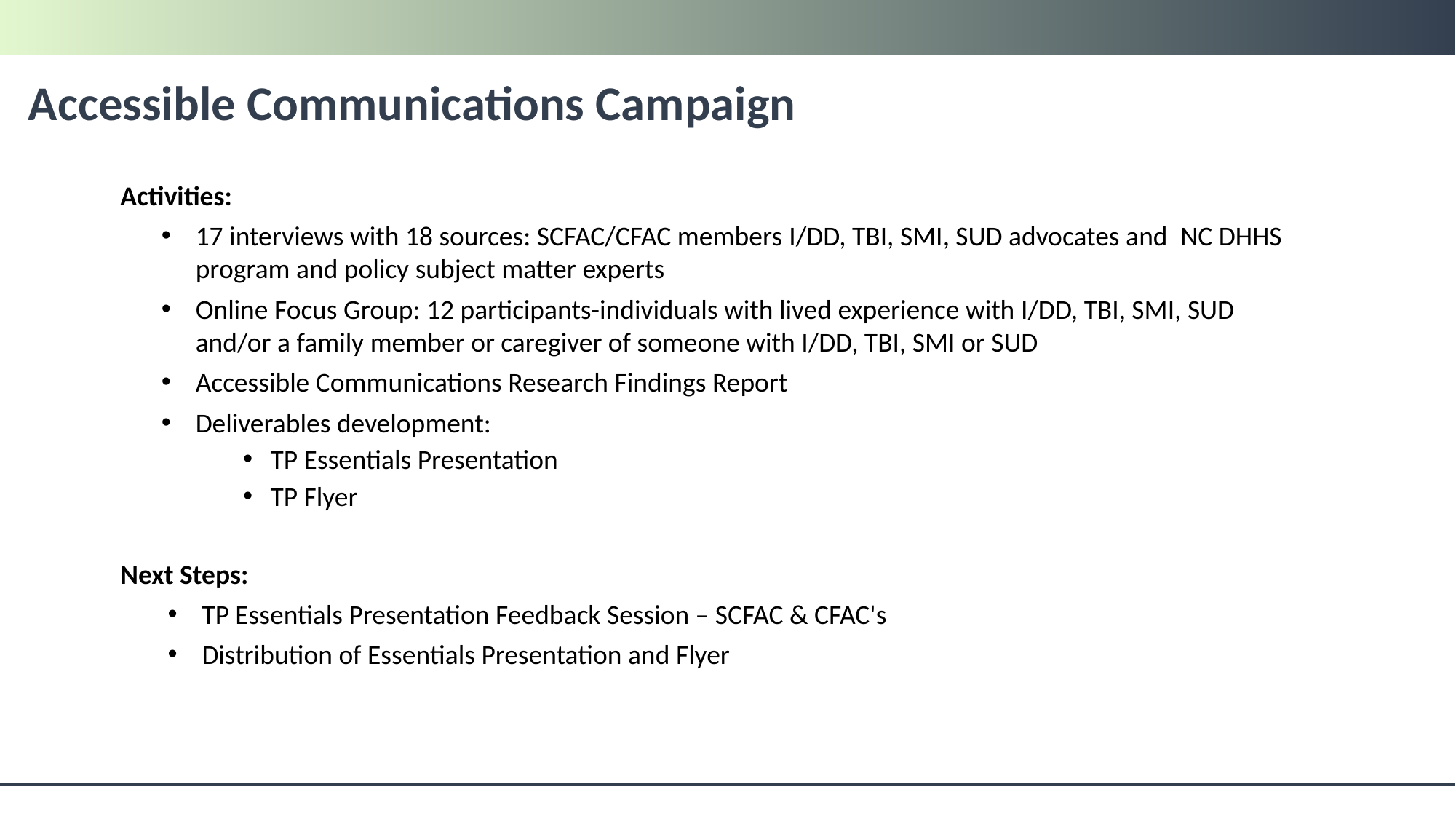

# Accessible Communications Campaign

Activities:
17 interviews with 18 sources: SCFAC/CFAC members I/DD, TBI, SMI, SUD advocates and  NC DHHS program and policy subject matter experts
Online Focus Group: 12 participants-individuals with lived experience with I/DD, TBI, SMI, SUD and/or a family member or caregiver of someone with I/DD, TBI, SMI or SUD
Accessible Communications Research Findings Report
Deliverables development:
TP Essentials Presentation
TP Flyer

Next Steps:
TP Essentials Presentation Feedback Session – SCFAC & CFAC's
Distribution of Essentials Presentation and Flyer